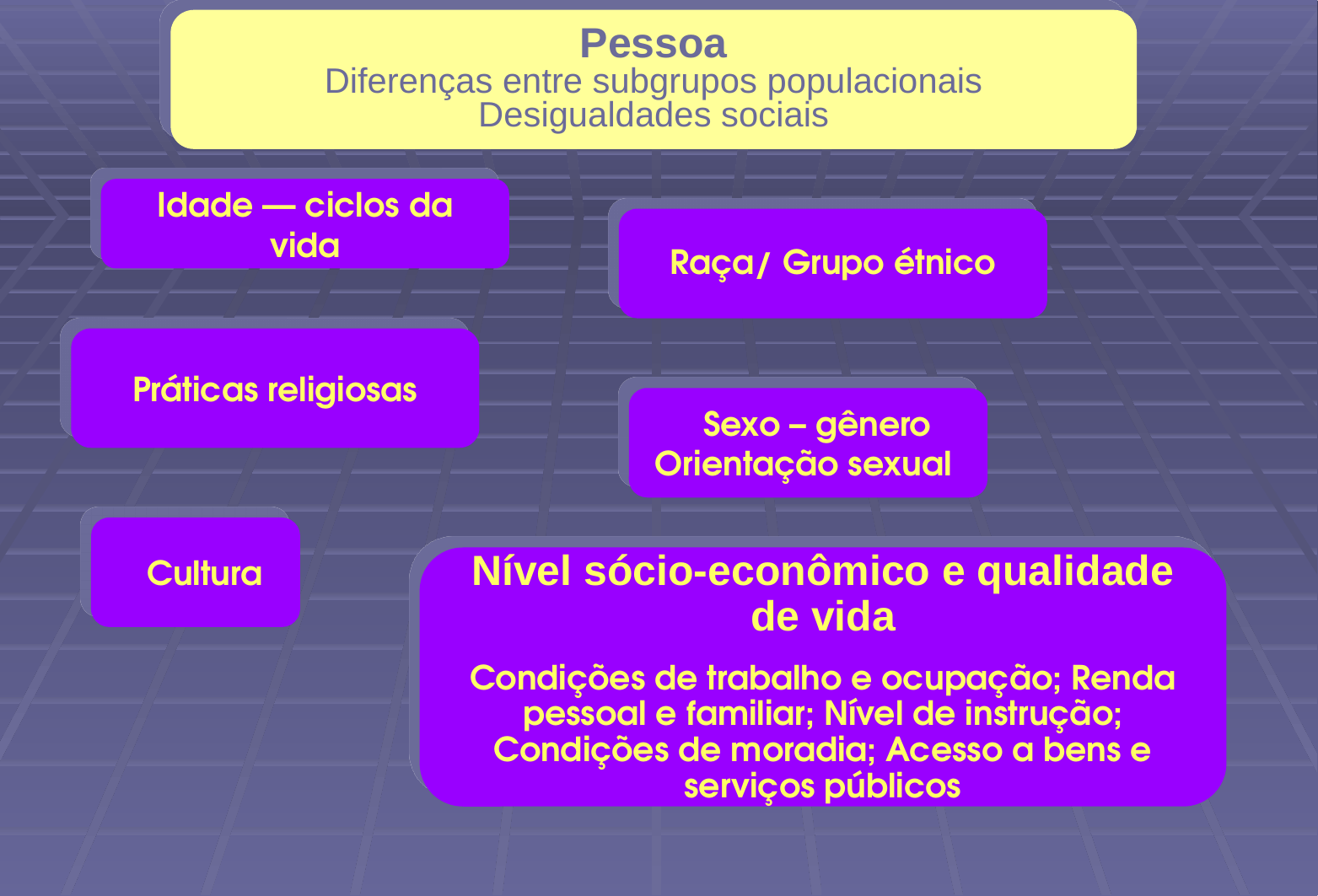

Pessoa
Diferenças entre subgrupos populacionais
Desigualdades sociais
Idade — ciclos da vida
Raça/ Grupo étnico
Práticas religiosas
  Sexo – gênero
Orientação sexual
  Cultura
Nível sócio-econômico e qualidade de vida
Condições de trabalho e ocupação; Renda pessoal e familiar; Nível de instrução; Condições de moradia; Acesso a bens e serviços públicos